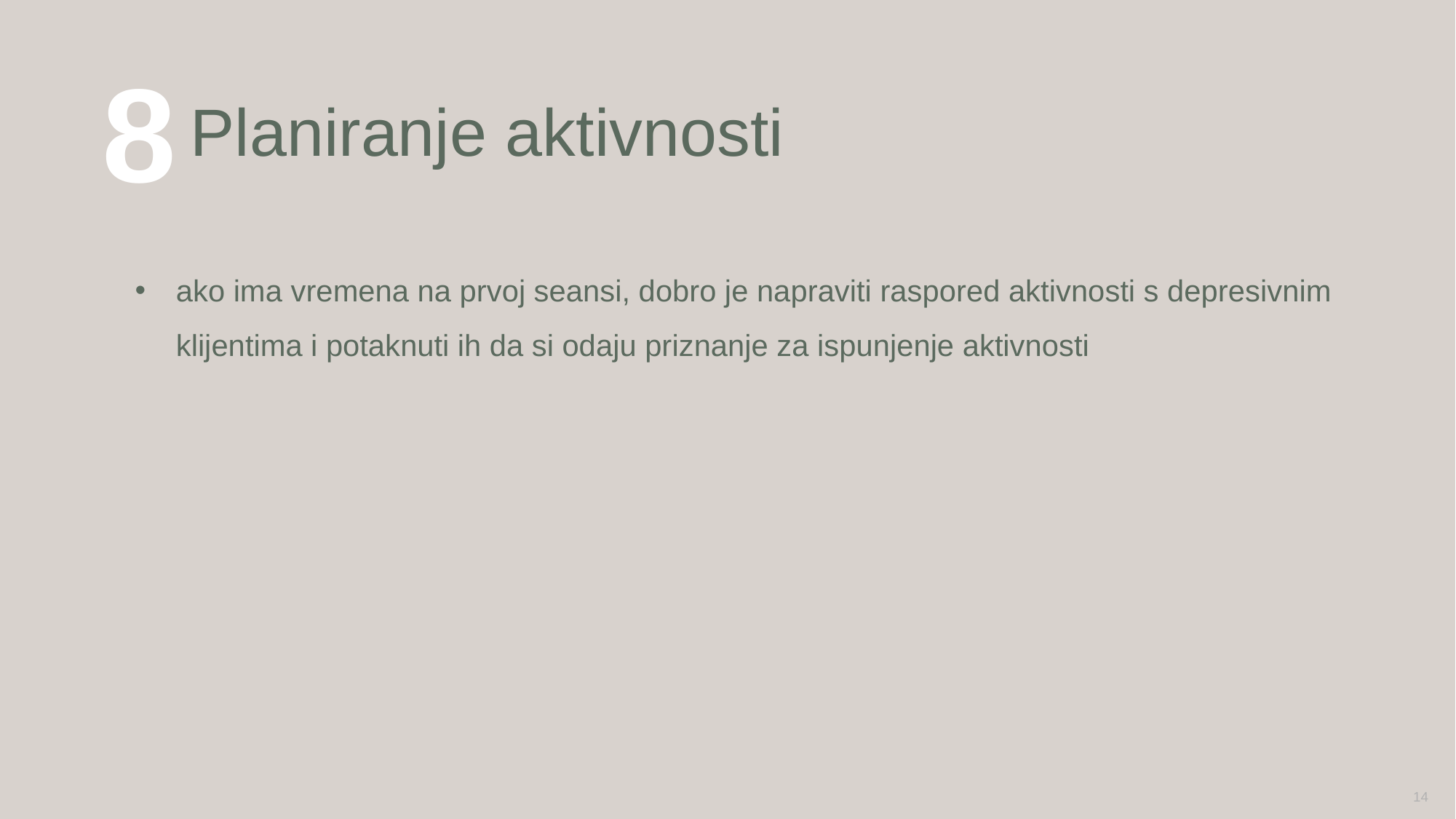

# Planiranje aktivnosti
8

ako ima vremena na prvoj seansi, dobro je napraviti raspored aktivnosti s depresivnim klijentima i potaknuti ih da si odaju priznanje za ispunjenje aktivnosti
14